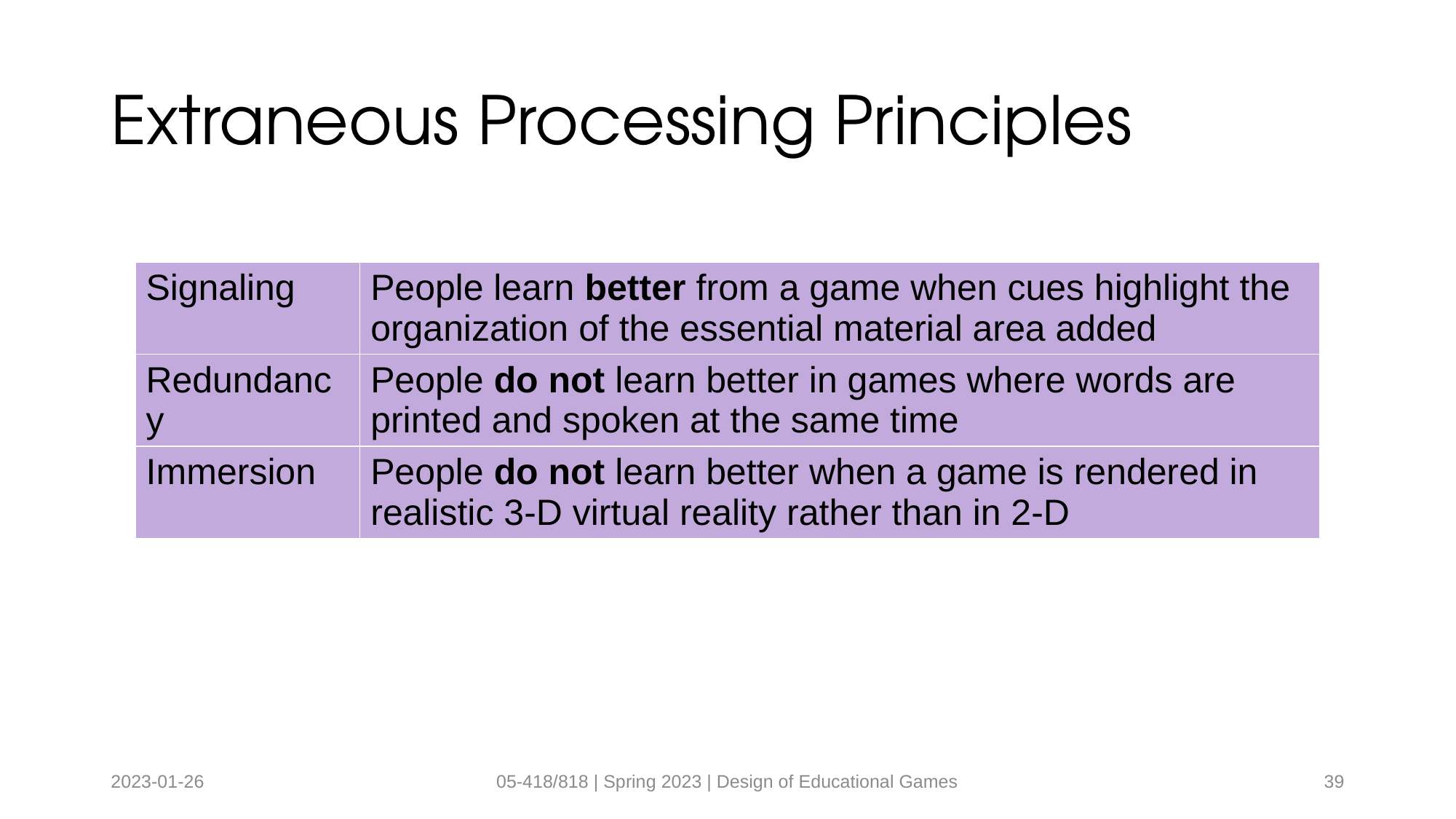

# Extraneous Processing Principles
| Signaling | People learn better from a game when cues highlight the organization of the essential material area added |
| --- | --- |
| Redundancy | People do not learn better in games where words are printed and spoken at the same time |
| Immersion | People do not learn better when a game is rendered in realistic 3-D virtual reality rather than in 2-D |

2023-01-26
05-418/818 | Spring 2023 | Design of Educational Games
39